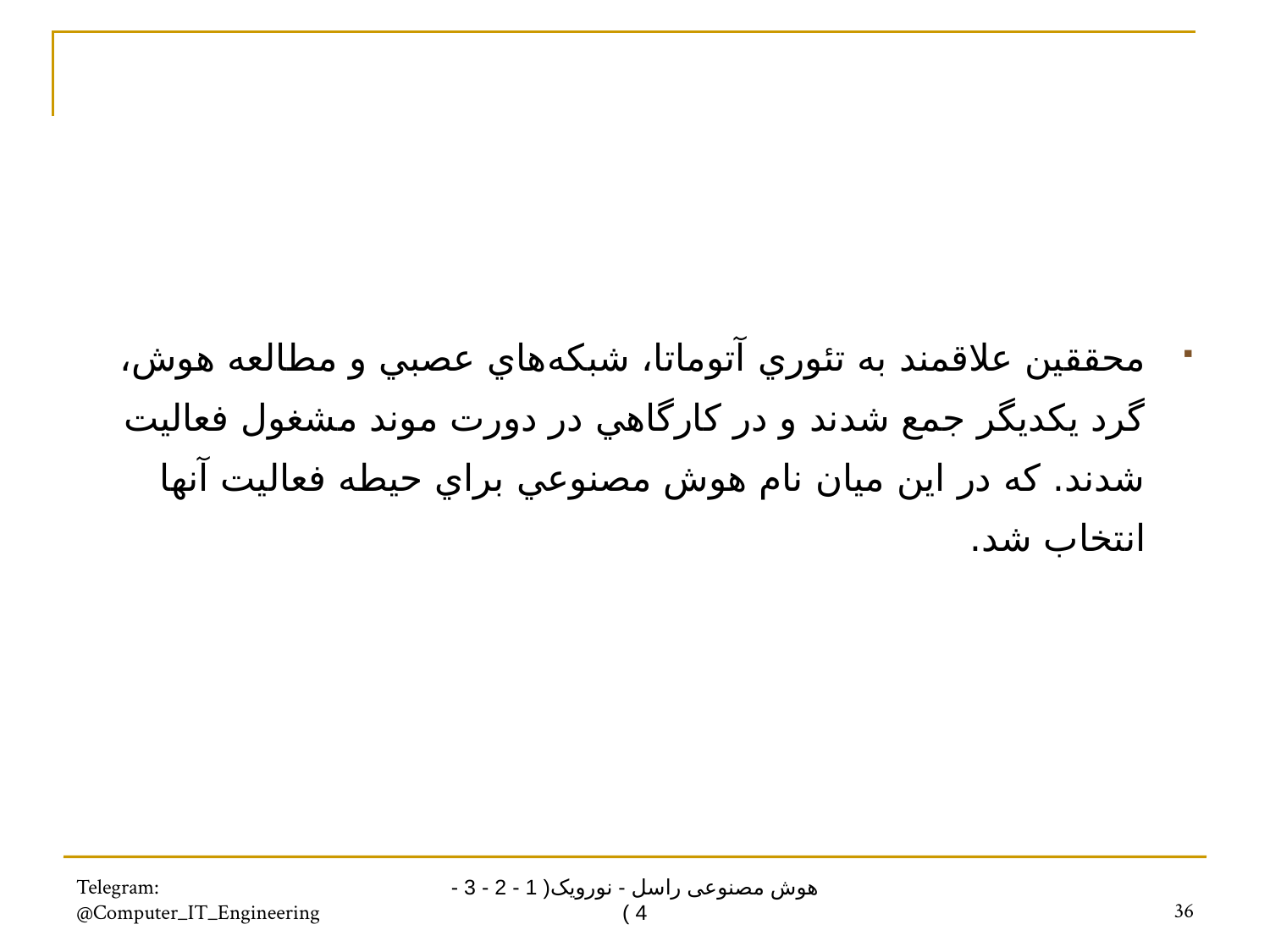

محققين علاقمند به تئوري آتوماتا، شبکه‌هاي عصبي و مطالعه هوش، گرد يکديگر جمع شدند و در کارگاهي در دورت موند مشغول فعاليت شدند. که در اين ميان نام هوش مصنوعي براي حيطه فعاليت آنها انتخاب شد.
Telegram: @Computer_IT_Engineering
36
هوش مصنوعی راسل - نورویک( 1 - 2 - 3 - 4 )